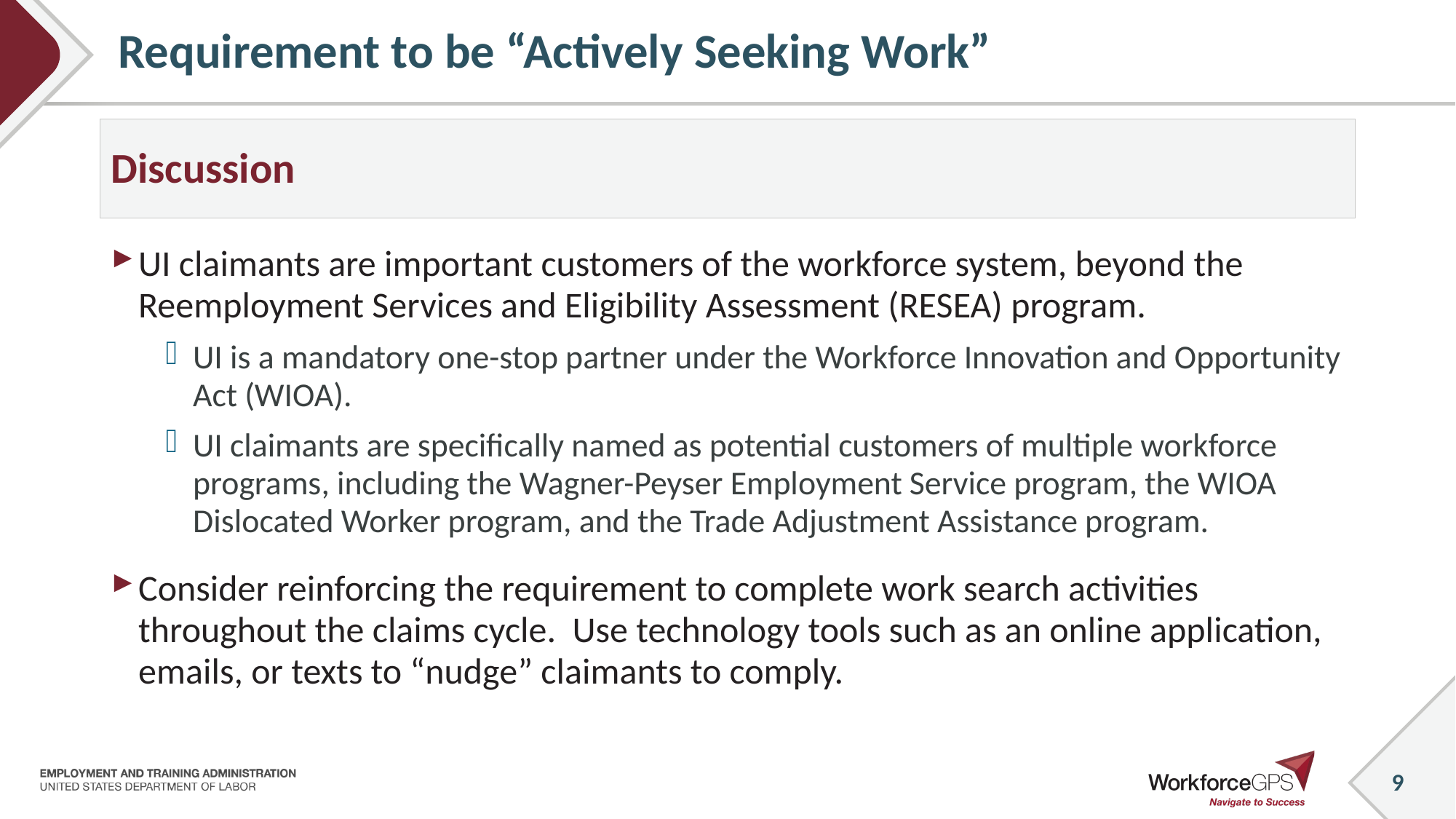

# Requirement to be “Actively Seeking Work”
Discussion
UI claimants are important customers of the workforce system, beyond the Reemployment Services and Eligibility Assessment (RESEA) program.
UI is a mandatory one-stop partner under the Workforce Innovation and Opportunity Act (WIOA).
UI claimants are specifically named as potential customers of multiple workforce programs, including the Wagner-Peyser Employment Service program, the WIOA Dislocated Worker program, and the Trade Adjustment Assistance program.
Consider reinforcing the requirement to complete work search activities throughout the claims cycle.  Use technology tools such as an online application, emails, or texts to “nudge” claimants to comply.
9